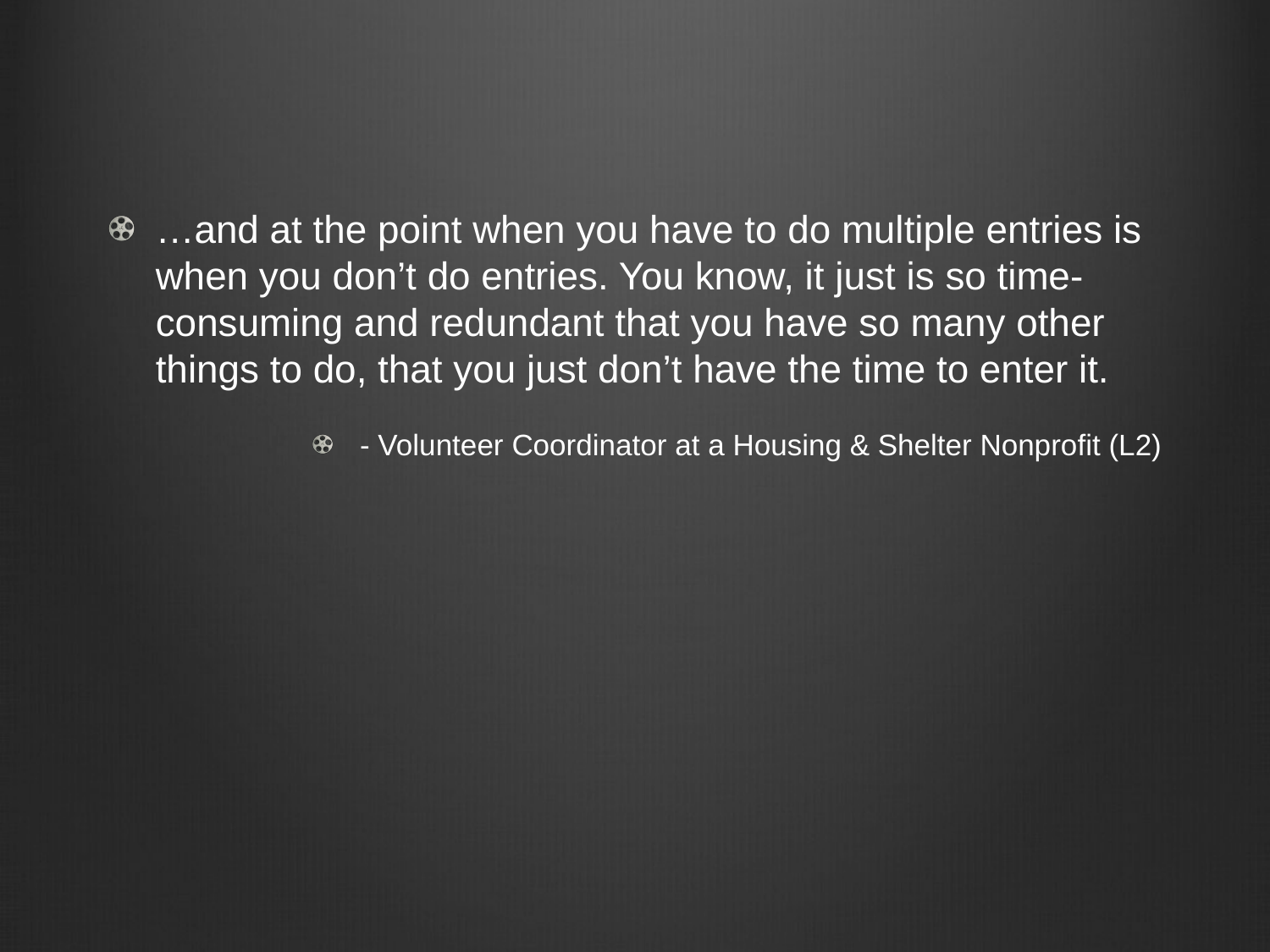

…and at the point when you have to do multiple entries is when you don’t do entries. You know, it just is so time-consuming and redundant that you have so many other things to do, that you just don’t have the time to enter it.
- Volunteer Coordinator at a Housing & Shelter Nonprofit (L2)